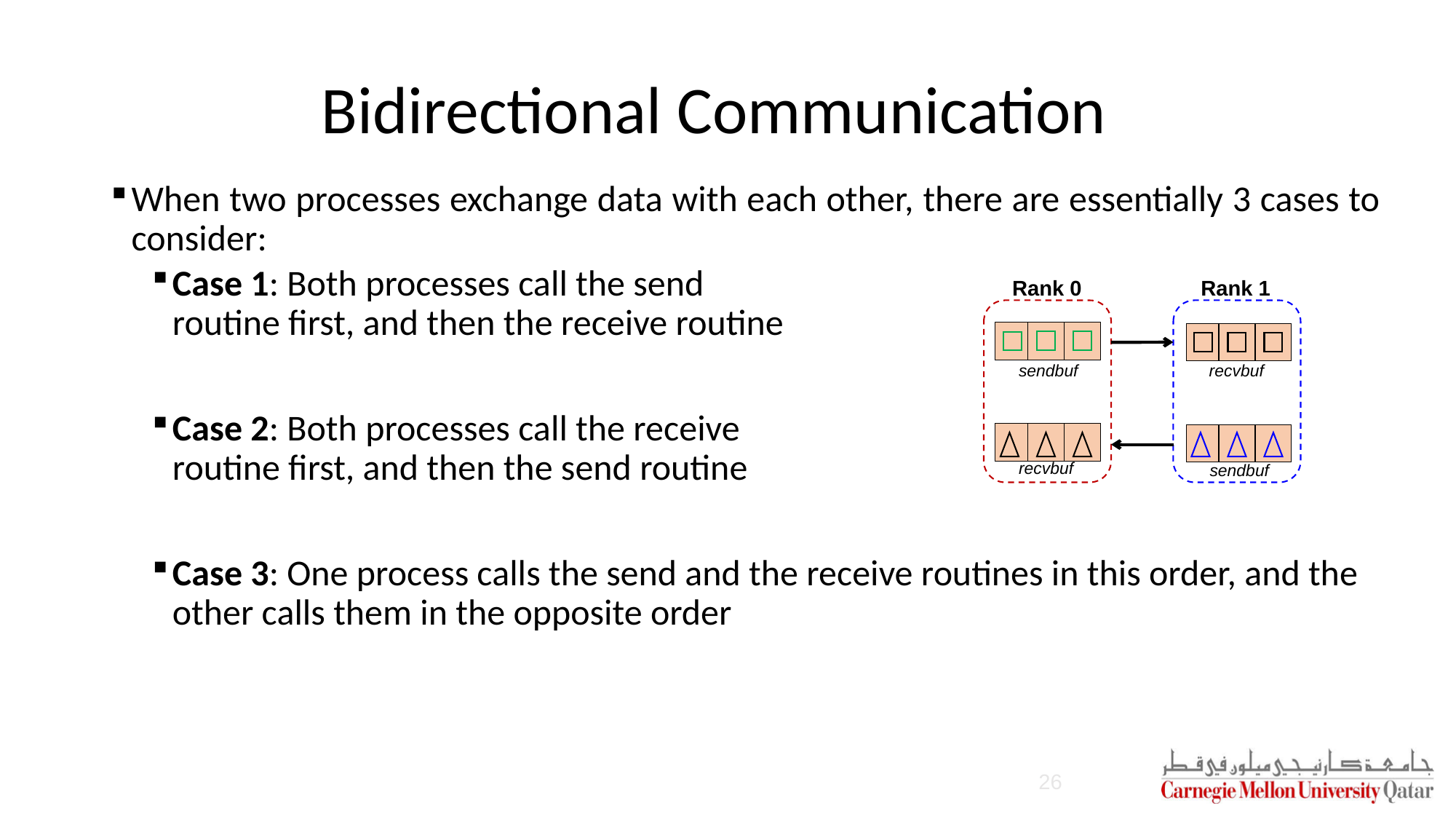

# Bidirectional Communication
When two processes exchange data with each other, there are essentially 3 cases to consider:
Case 1: Both processes call the send
routine first, and then the receive routine

Case 2: Both processes call the receive
routine first, and then the send routine

Case 3: One process calls the send and the receive routines in this order, and the other calls them in the opposite order

Rank 0
Rank 1

sendbuf
recvbuf

recvbuf
sendbuf
26